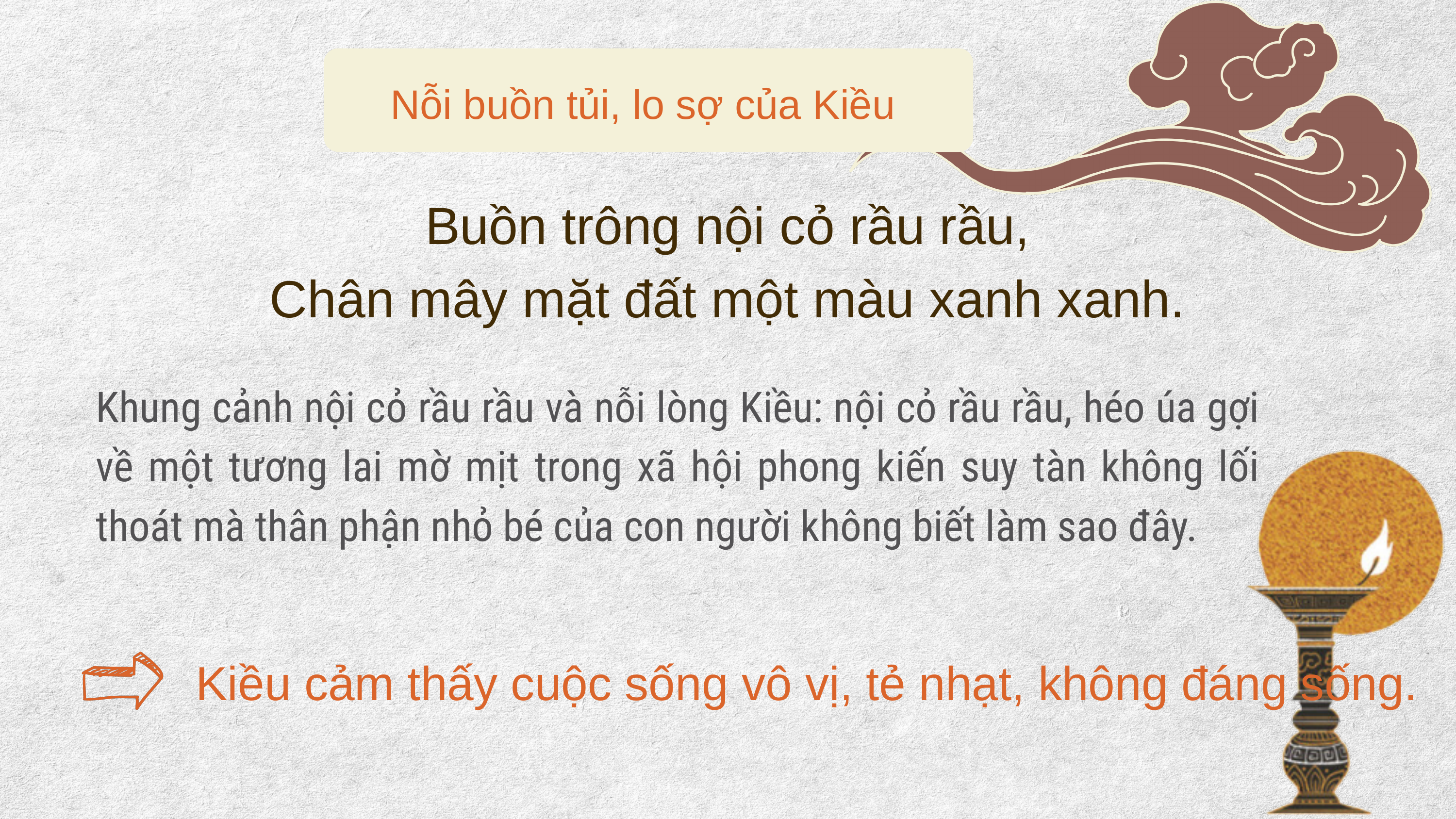

Nỗi buồn tủi, lo sợ của Kiều
Buồn trông nội cỏ rầu rầu,
Chân mây mặt đất một màu xanh xanh.
Khung cảnh nội cỏ rầu rầu và nỗi lòng Kiều: nội cỏ rầu rầu, héo úa gợi về một tương lai mờ mịt trong xã hội phong kiến suy tàn không lối thoát mà thân phận nhỏ bé của con người không biết làm sao đây.

Kiều cảm thấy cuộc sống vô vị, tẻ nhạt, không đáng sống.